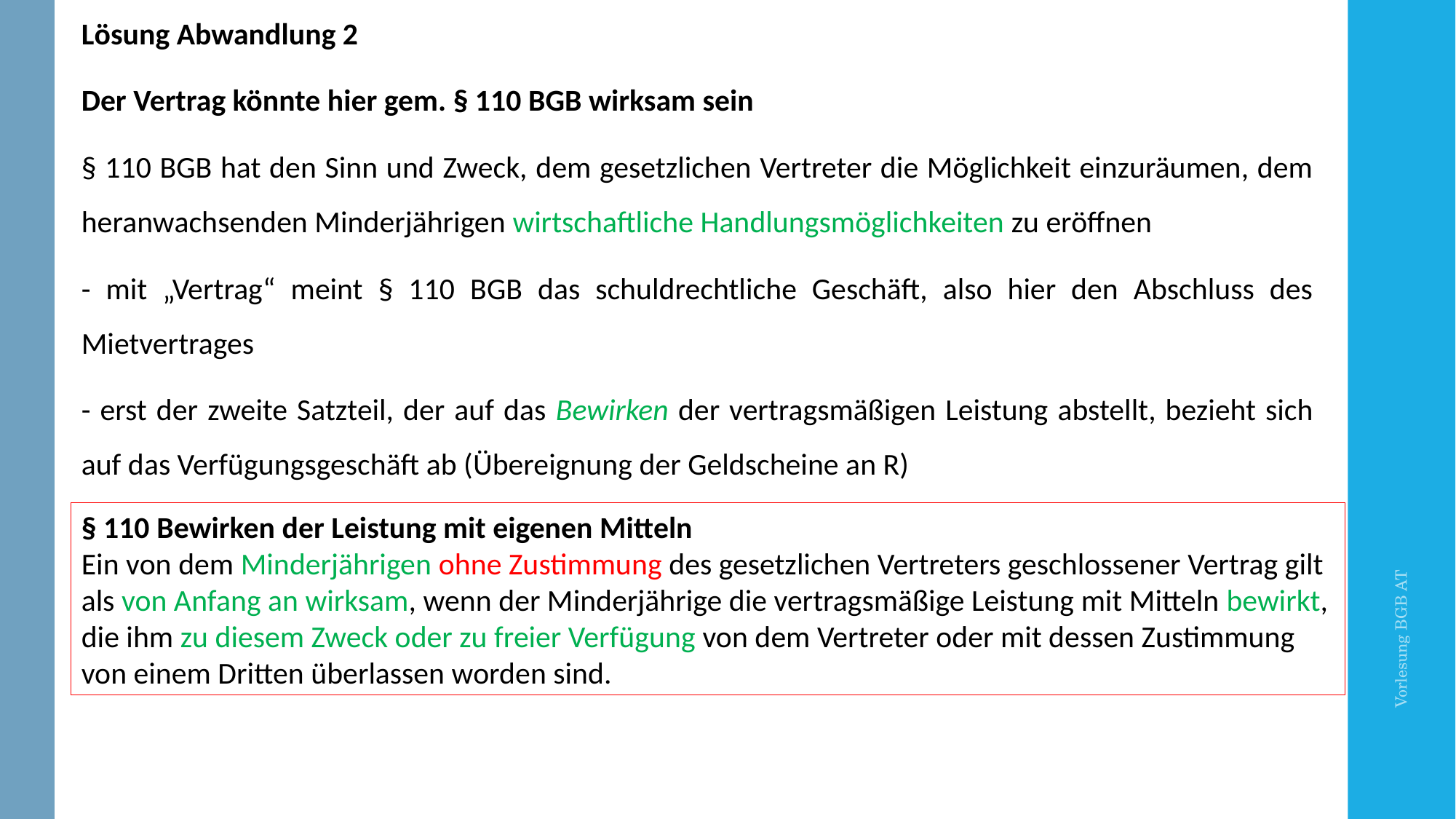

Lösung Abwandlung 2
Der Vertrag könnte hier gem. § 110 BGB wirksam sein
§ 110 BGB hat den Sinn und Zweck, dem gesetzlichen Vertreter die Möglichkeit einzuräumen, dem heranwachsenden Minderjährigen wirtschaftliche Handlungsmöglichkeiten zu eröffnen
- mit „Vertrag“ meint § 110 BGB das schuldrechtliche Geschäft, also hier den Abschluss des Mietvertrages
- erst der zweite Satzteil, der auf das Bewirken der vertragsmäßigen Leistung abstellt, bezieht sich auf das Verfügungsgeschäft ab (Übereignung der Geldscheine an R)
Vorlesung BGB AT
§ 110 Bewirken der Leistung mit eigenen Mitteln
Ein von dem Minderjährigen ohne Zustimmung des gesetzlichen Vertreters geschlossener Vertrag gilt als von Anfang an wirksam, wenn der Minderjährige die vertragsmäßige Leistung mit Mitteln bewirkt, die ihm zu diesem Zweck oder zu freier Verfügung von dem Vertreter oder mit dessen Zustimmung von einem Dritten überlassen worden sind.